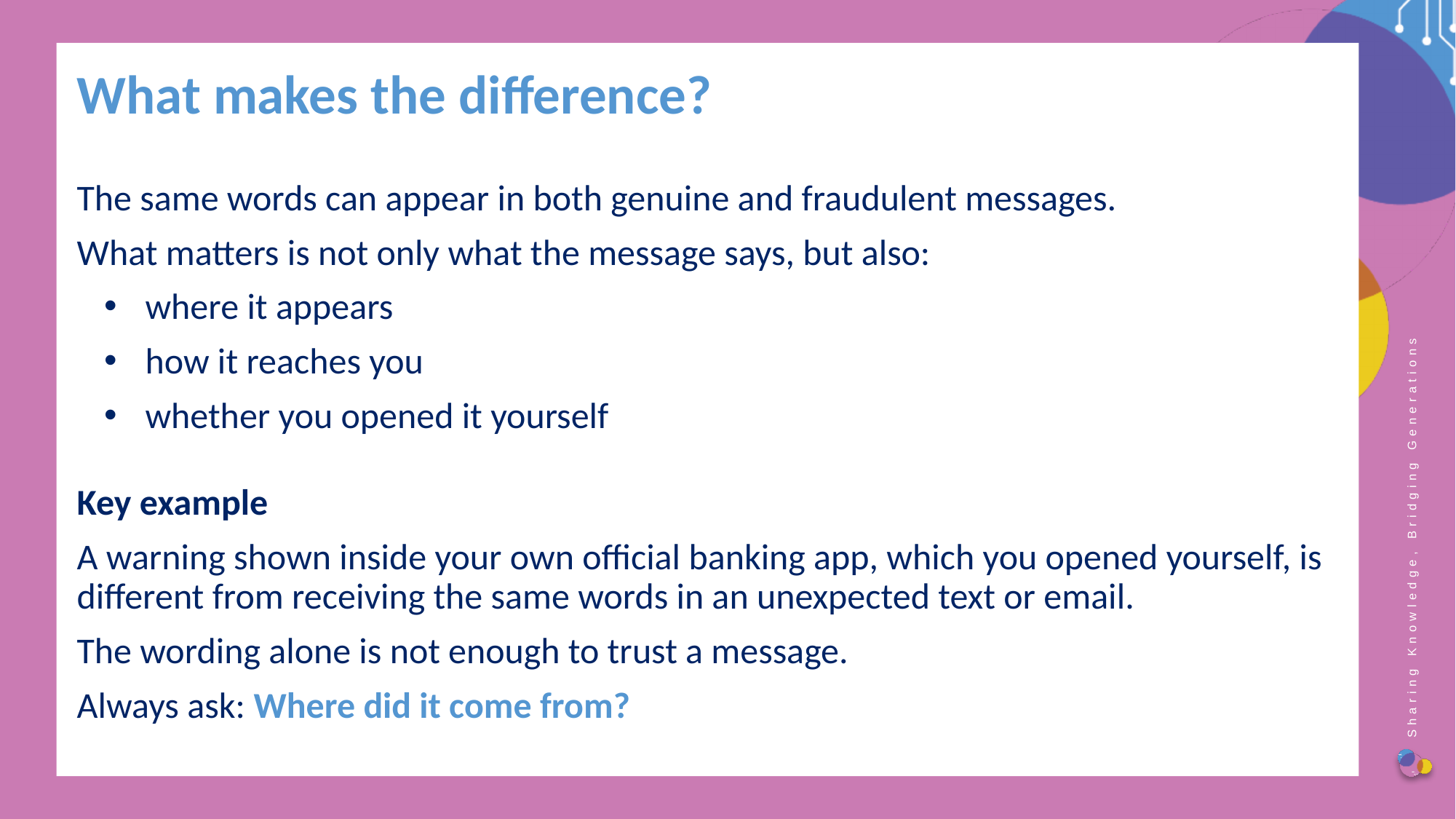

What makes the difference?

The same words can appear in both genuine and fraudulent messages.
What matters is not only what the message says, but also:
where it appears
how it reaches you
whether you opened it yourself

Key example
A warning shown inside your own official banking app, which you opened yourself, is different from receiving the same words in an unexpected text or email.
The wording alone is not enough to trust a message.
Always ask: Where did it come from?